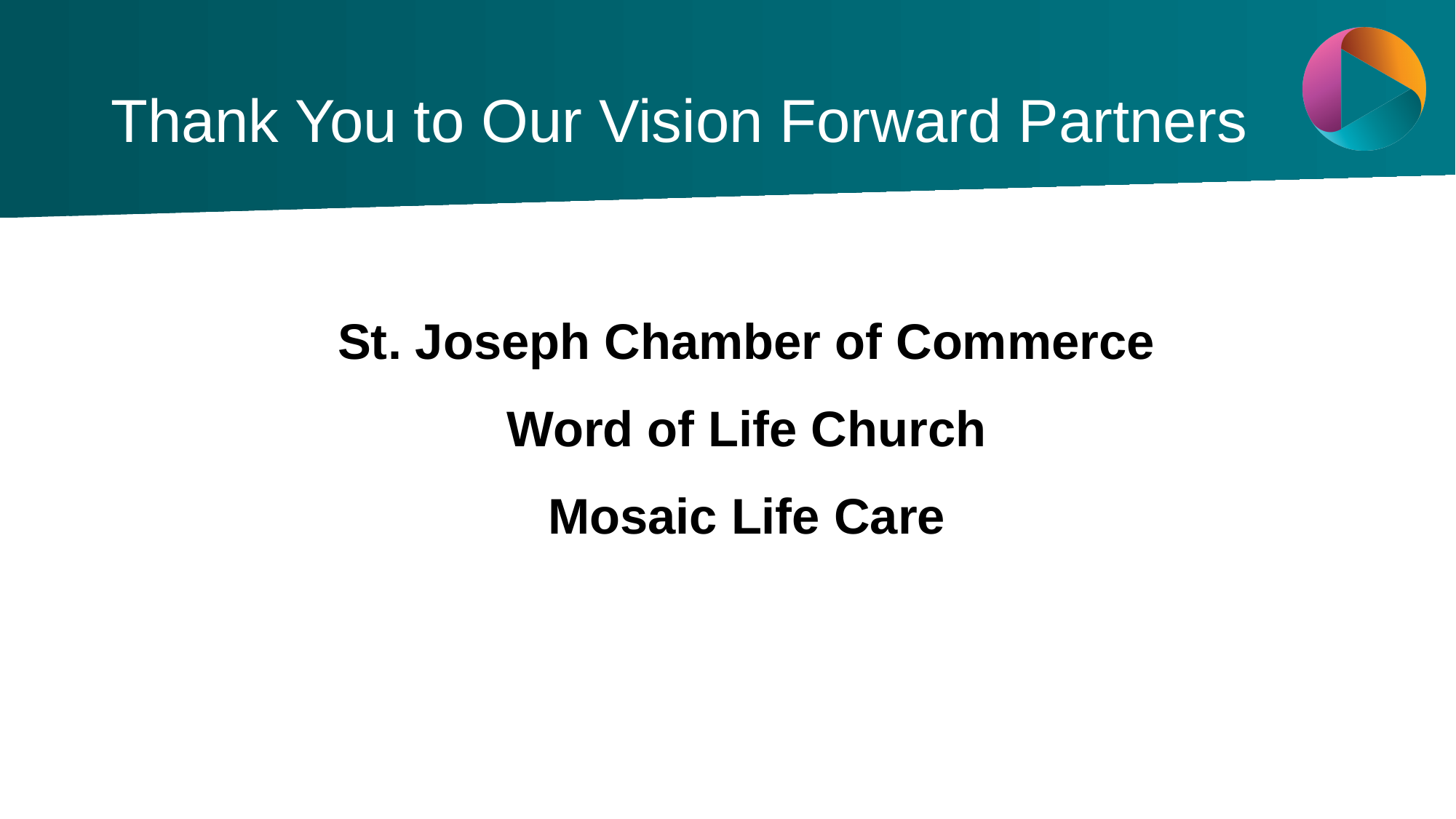

# Thank You to Our Vision Forward Partners
St. Joseph Chamber of Commerce
Word of Life Church
Mosaic Life Care